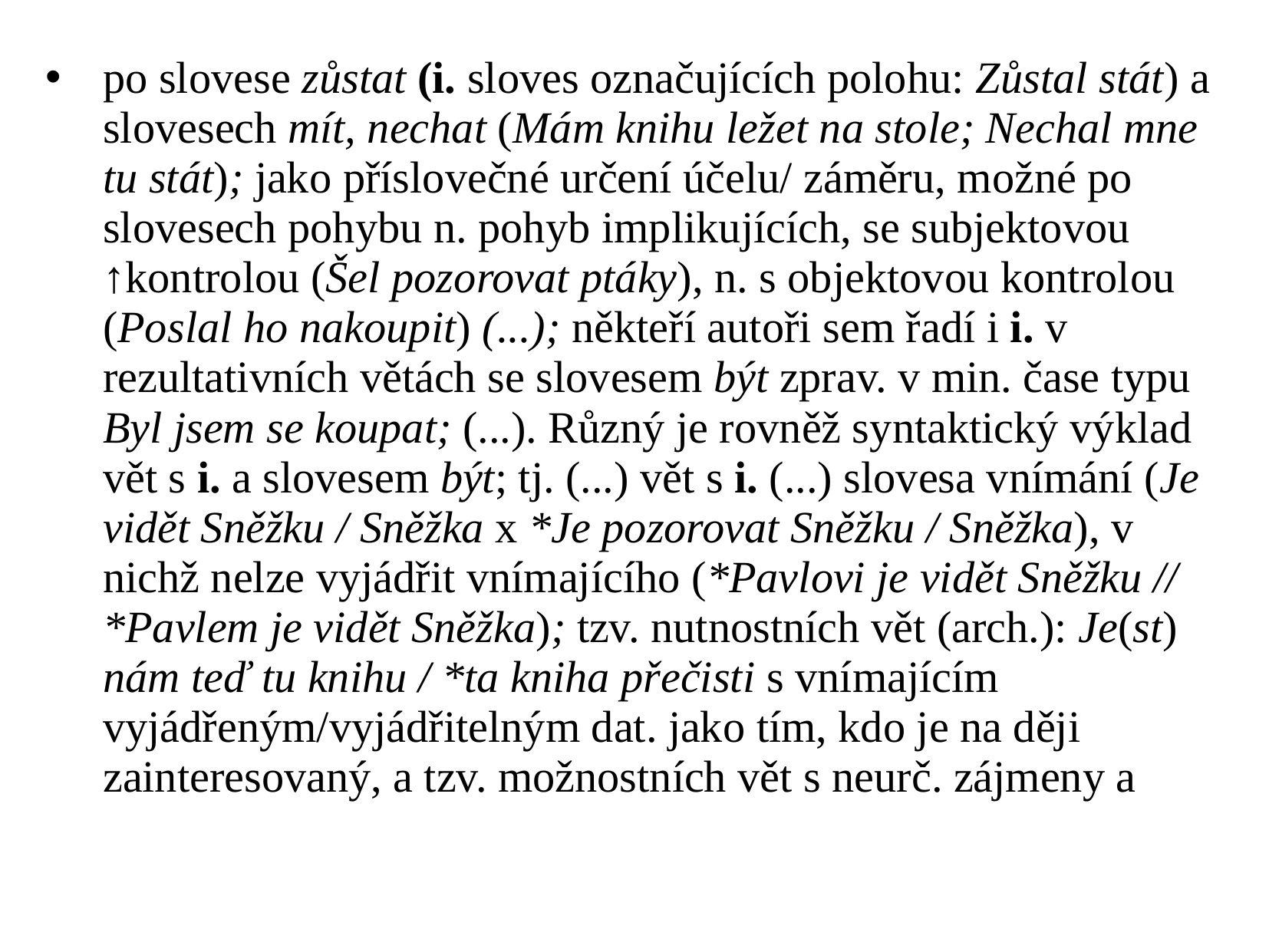

po slovese zůstat (i. sloves označujících polohu: Zůstal stát) a slovesech mít, nechat (Mám knihu ležet na stole; Nechal mne tu stát); jako příslovečné určení účelu/ záměru, možné po slovesech pohybu n. pohyb implikujících, se subjektovou ↑kontrolou (Šel pozorovat ptáky), n. s objektovou kontrolou (Poslal ho nakoupit) (...); někteří autoři sem řadí i i. v rezultativních větách se slovesem být zprav. v min. čase typu Byl jsem se koupat; (...). Různý je rovněž syntaktický výklad vět s i. a slovesem být; tj. (...) vět s i. (...) slovesa vnímání (Je vidět Sněžku / Sněžka x *Je pozorovat Sněžku / Sněžka), v nichž nelze vyjádřit vnímajícího (*Pavlovi je vidět Sněžku // *Pavlem je vidět Sněžka); tzv. nutnostních vět (arch.): Je(st) nám teď tu knihu / *ta kniha přečisti s vnímajícím vyjádřeným/vyjádřitelným dat. jako tím, kdo je na ději zainteresovaný, a tzv. možnostních vět s neurč. zájmeny a